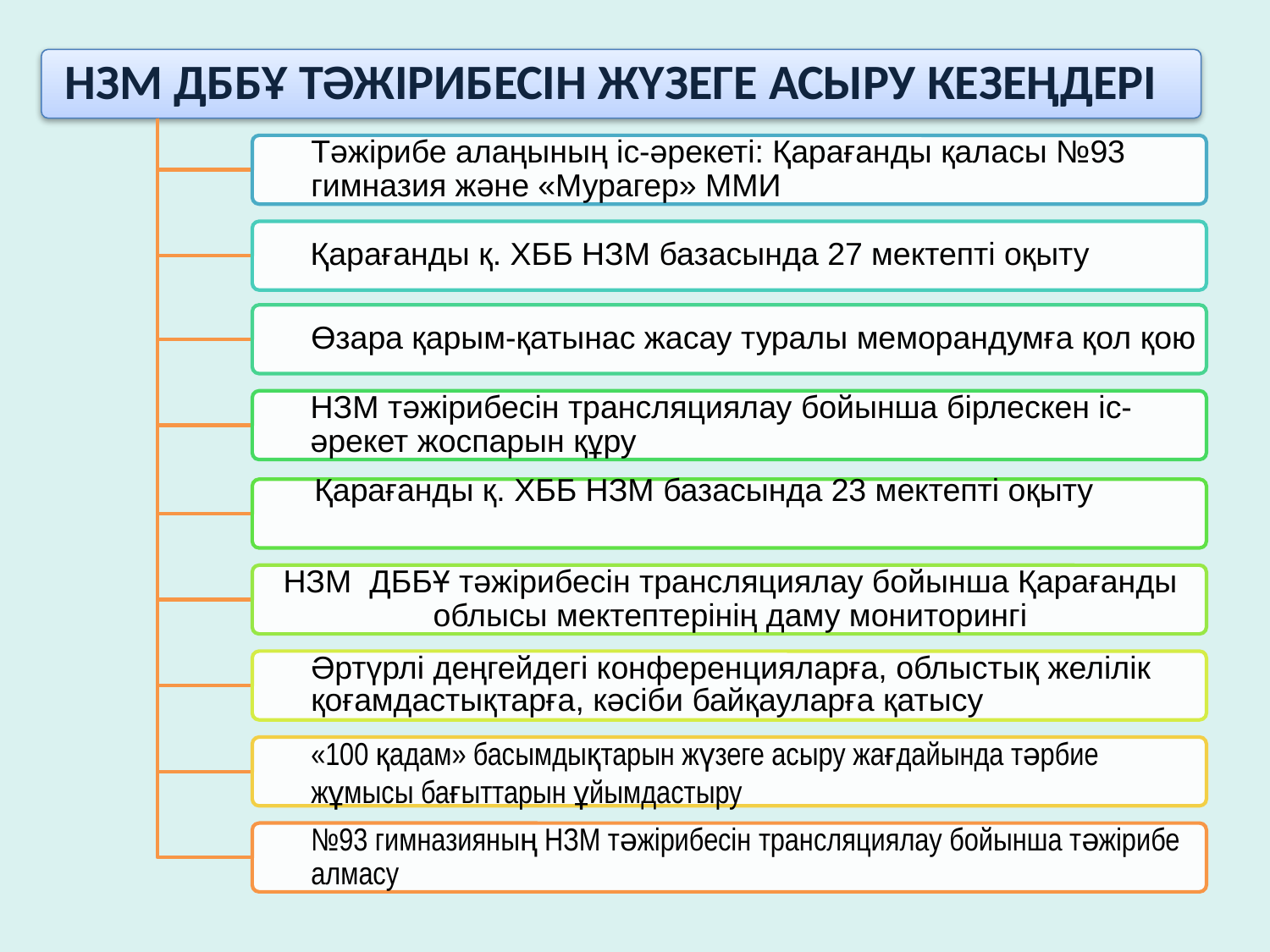

НЗМ ДББҰ ТӘЖІРИБЕСІН ЖҮЗЕГЕ АСЫРУ КЕЗЕҢДЕРІ
Тәжірибе алаңының іс-әрекеті: Қарағанды қаласы №93 гимназия және «Мурагер» ММИ
Қарағанды қ. ХББ НЗМ базасында 27 мектепті оқыту
Өзара қарым-қатынас жасау туралы меморандумға қол қою
НЗМ тәжірибесін трансляциялау бойынша бірлескен іс-әрекет жоспарын құру
      Қарағанды қ. ХББ НЗМ базасында 23 мектепті оқыту

НЗМ  ДББҰ тәжірибесін трансляциялау бойынша Қарағанды облысы мектептерінің даму мониторингі
Әртүрлі деңгейдегі конференцияларға, облыстық желілік қоғамдастықтарға, кәсіби байқауларға қатысу
«100 қадам» басымдықтарын жүзеге асыру жағдайында тәрбие жұмысы бағыттарын ұйымдастыру
№93 гимназияның НЗМ тәжірибесін трансляциялау бойынша тәжірибе алмасу